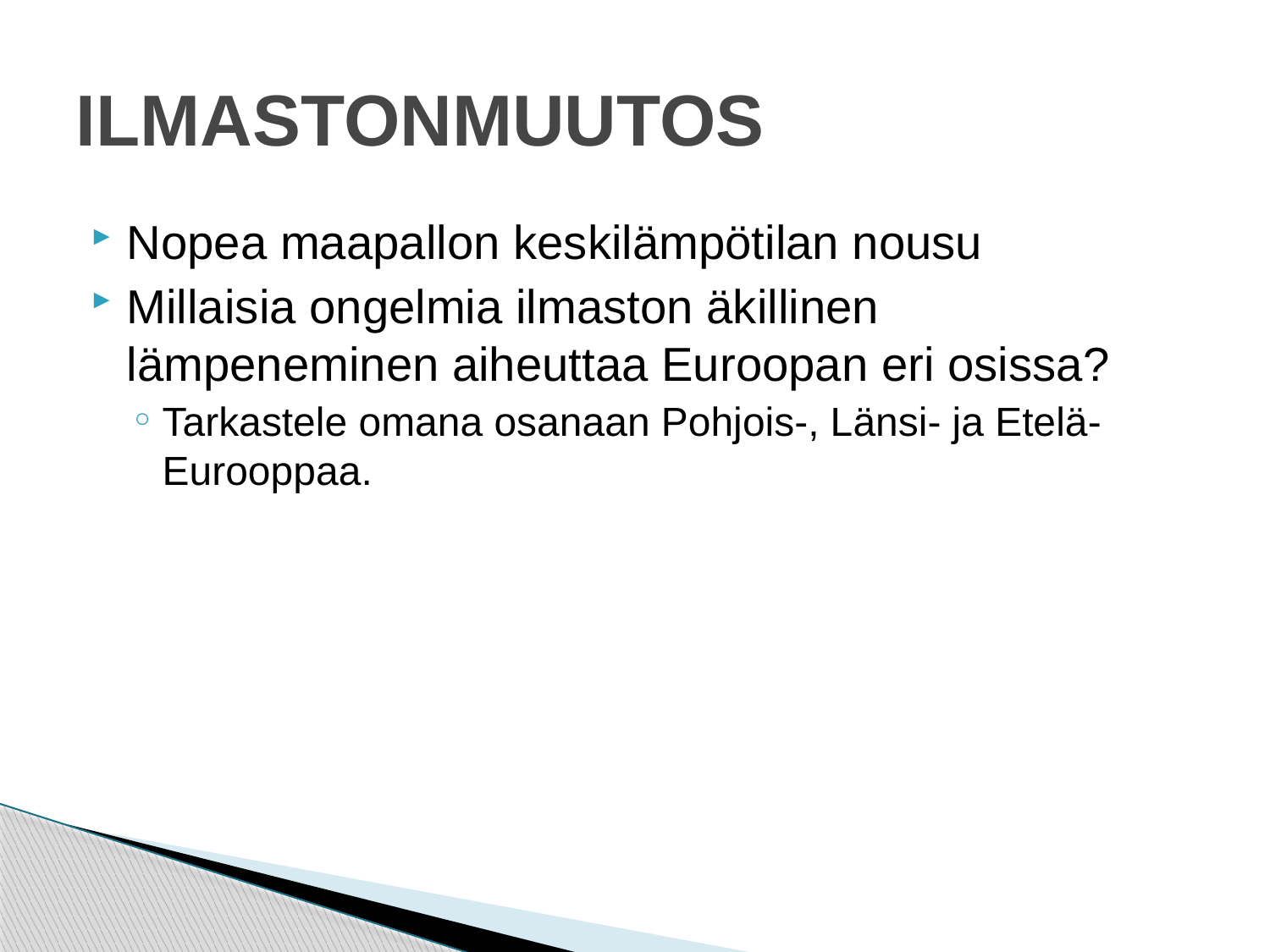

# ILMASTONMUUTOS
Nopea maapallon keskilämpötilan nousu
Millaisia ongelmia ilmaston äkillinen lämpeneminen aiheuttaa Euroopan eri osissa?
Tarkastele omana osanaan Pohjois-, Länsi- ja Etelä-Eurooppaa.